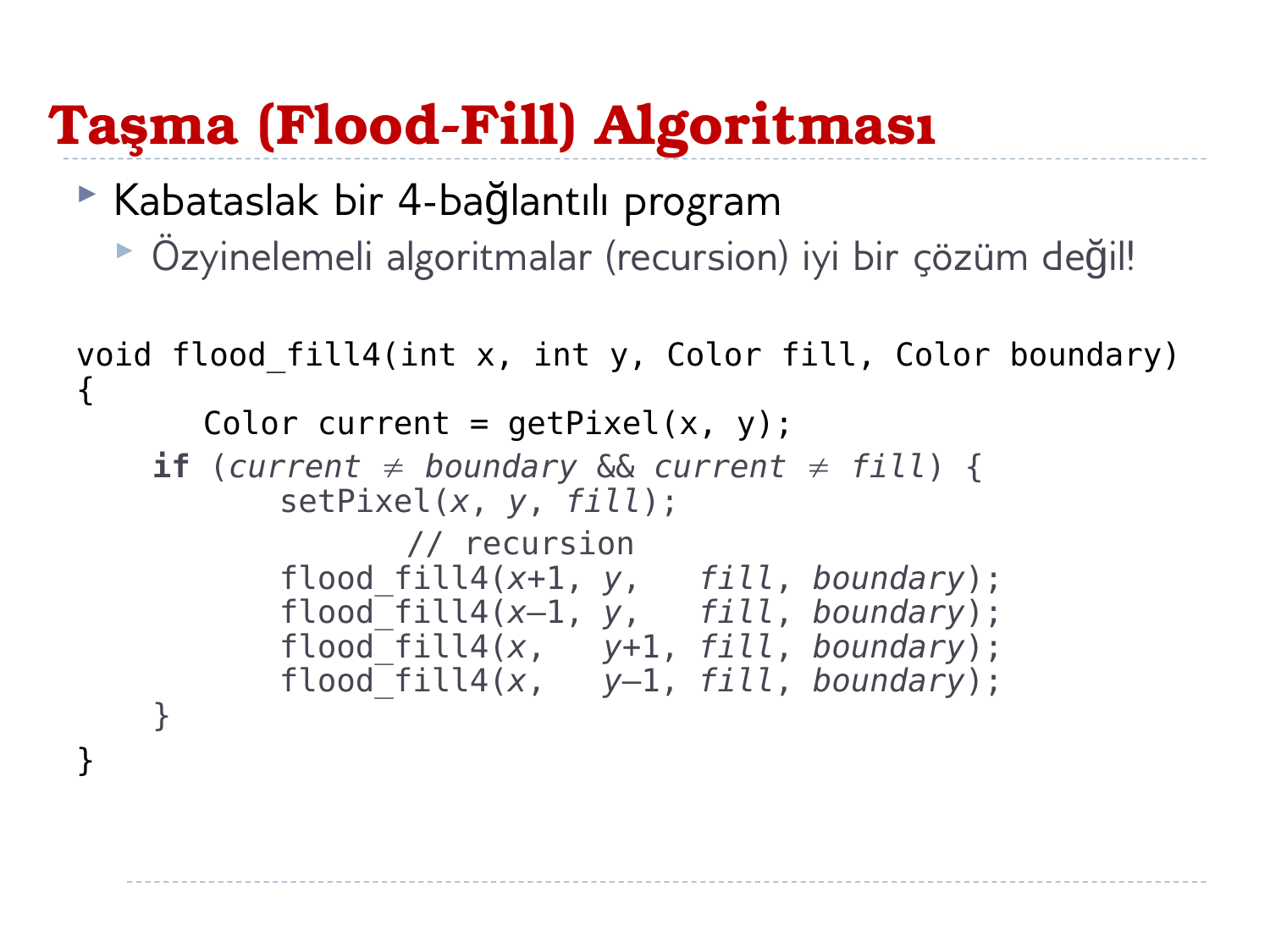

# Taşma (Flood-Fill) Algoritması
Kabataslak bir 4-bağlantılı program
Özyinelemeli algoritmalar (recursion) iyi bir çözüm değil!

void flood_fill4(int x, int y, Color fill, Color boundary) {
	Color current = getPixel(x, y);
	if (current ≠ boundary && current ≠ fill) {
	setPixel(x, y, fill);
			// recursion
	flood_fill4(x+1, y,   fill, boundary);
	flood_fill4(x–1, y,   fill, boundary);
	flood_fill4(x,   y+1, fill, boundary);
	flood_fill4(x,   y–1, fill, boundary);
}
}